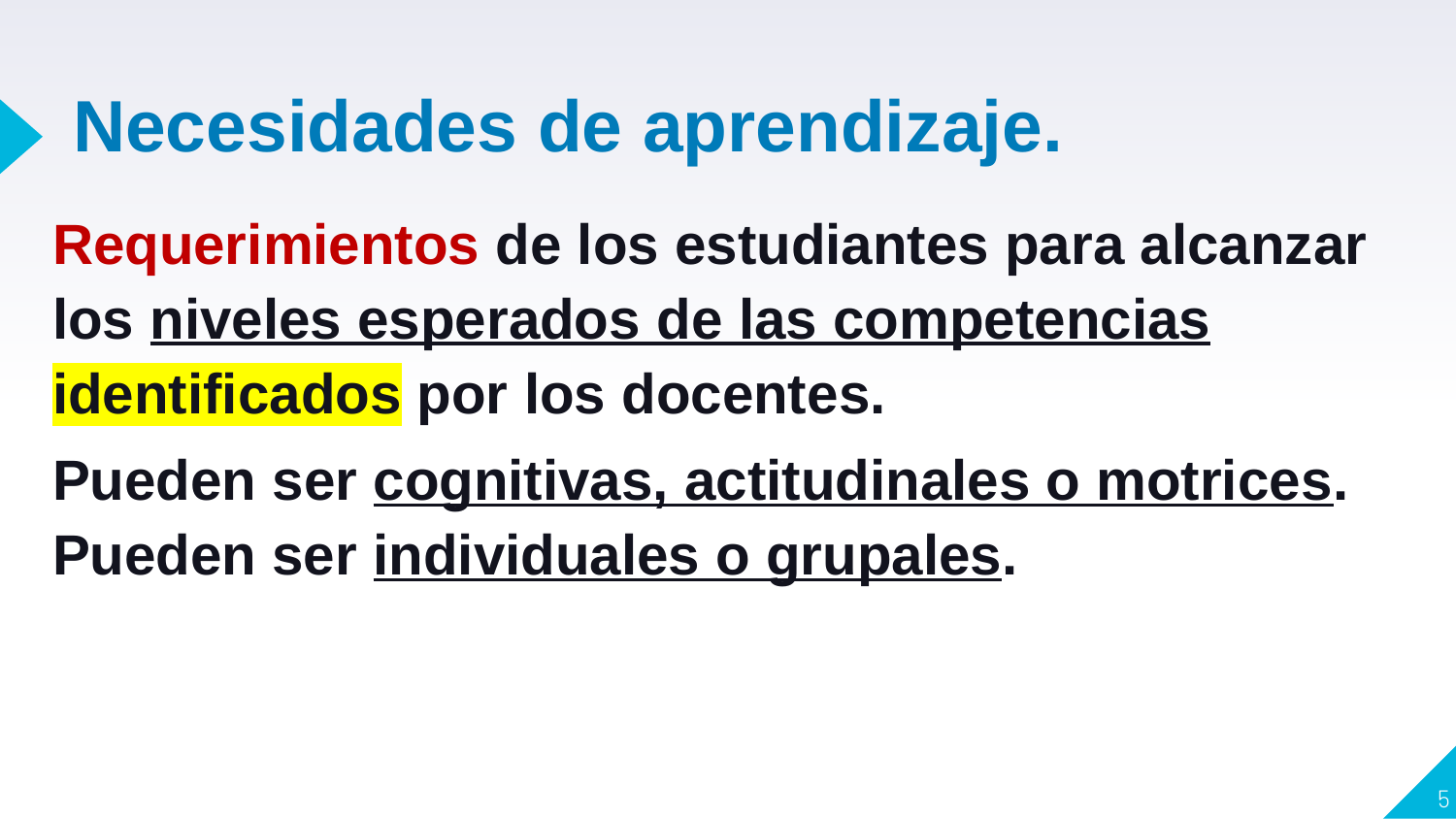

# Necesidades de aprendizaje.
Requerimientos de los estudiantes para alcanzar los niveles esperados de las competencias identificados por los docentes.
Pueden ser cognitivas, actitudinales o motrices. Pueden ser individuales o grupales.

5